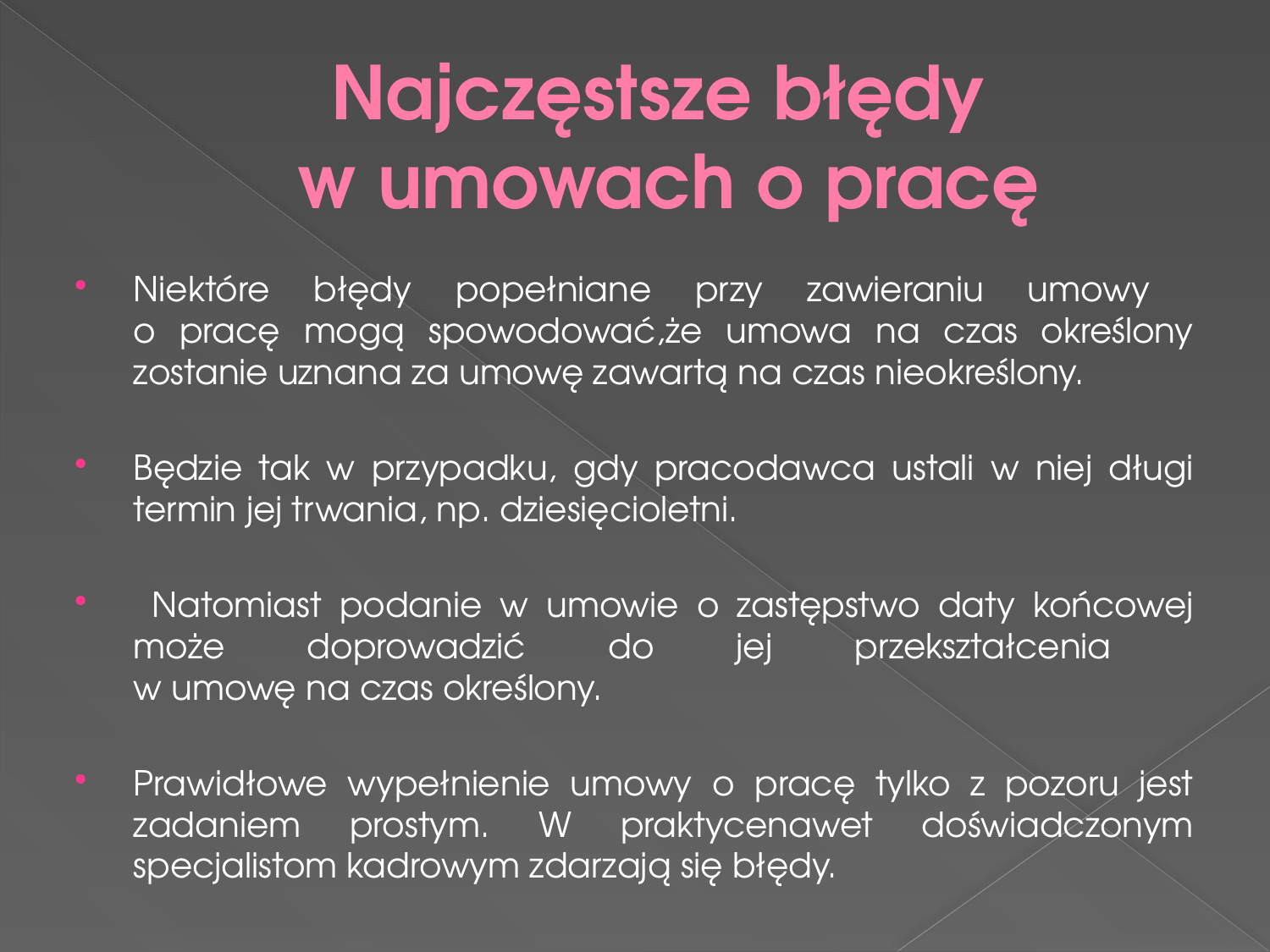

# Najczęstsze błędy w umowach o pracę
Niektóre błędy popełniane przy zawieraniu umowy
o pracę mogą spowodować,że umowa na czas określony zostanie uznana za umowę zawartą na czas nieokreślony.

Będzie tak w przypadku, gdy pracodawca ustali w niej długi termin jej trwania, np. dziesięcioletni.

 Natomiast podanie w umowie o zastępstwo daty końcowej może doprowadzić do jej przekształcenia
w umowę na czas określony.

Prawidłowe wypełnienie umowy o pracę tylko z pozoru jest zadaniem prostym. W praktycenawet doświadczonym specjalistom kadrowym zdarzają się błędy.